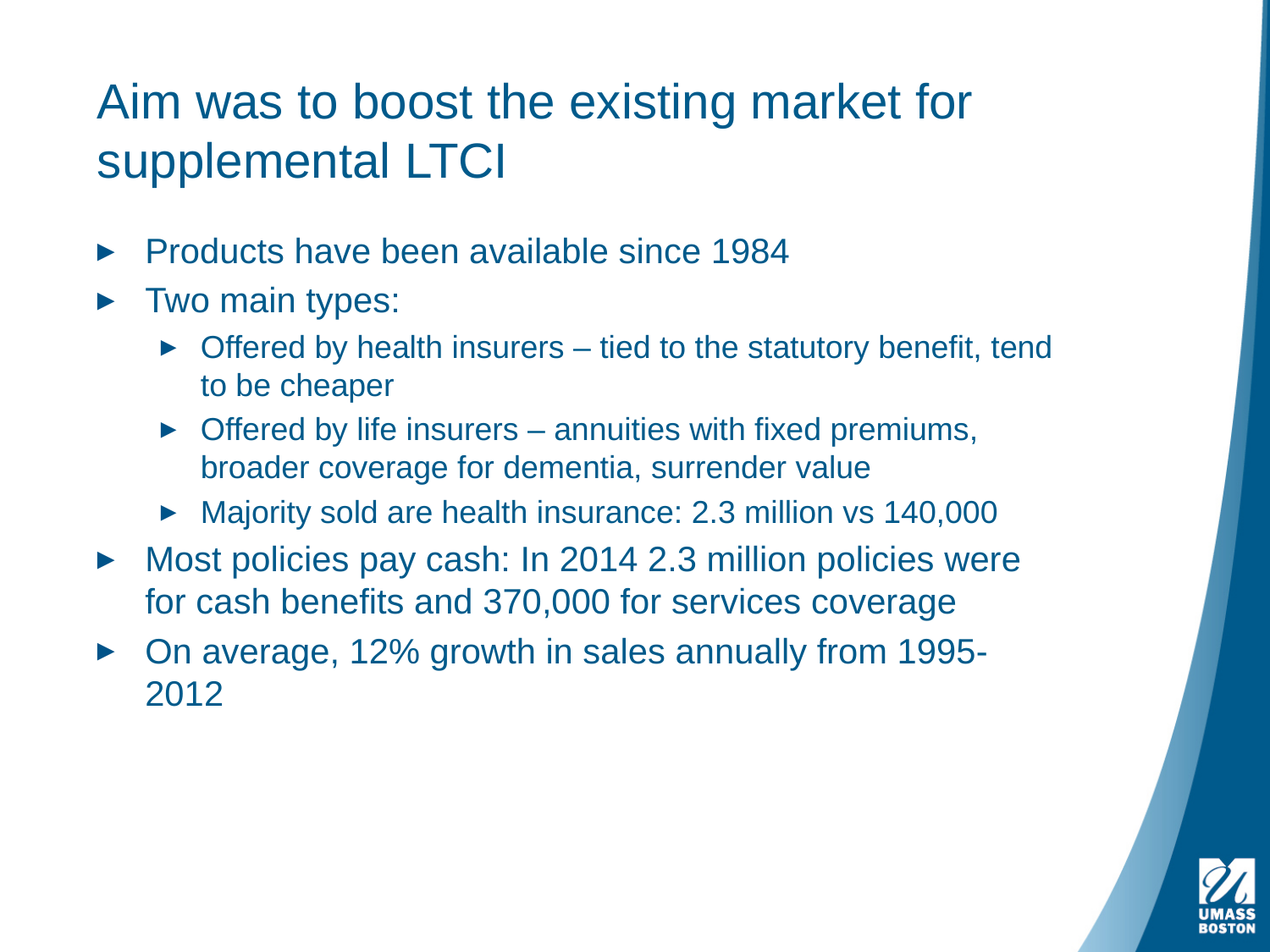

# Aim was to boost the existing market for supplemental LTCI
Products have been available since 1984
Two main types:
Offered by health insurers – tied to the statutory benefit, tend to be cheaper
Offered by life insurers – annuities with fixed premiums, broader coverage for dementia, surrender value
Majority sold are health insurance: 2.3 million vs 140,000
Most policies pay cash: In 2014 2.3 million policies were for cash benefits and 370,000 for services coverage
On average, 12% growth in sales annually from 1995-2012